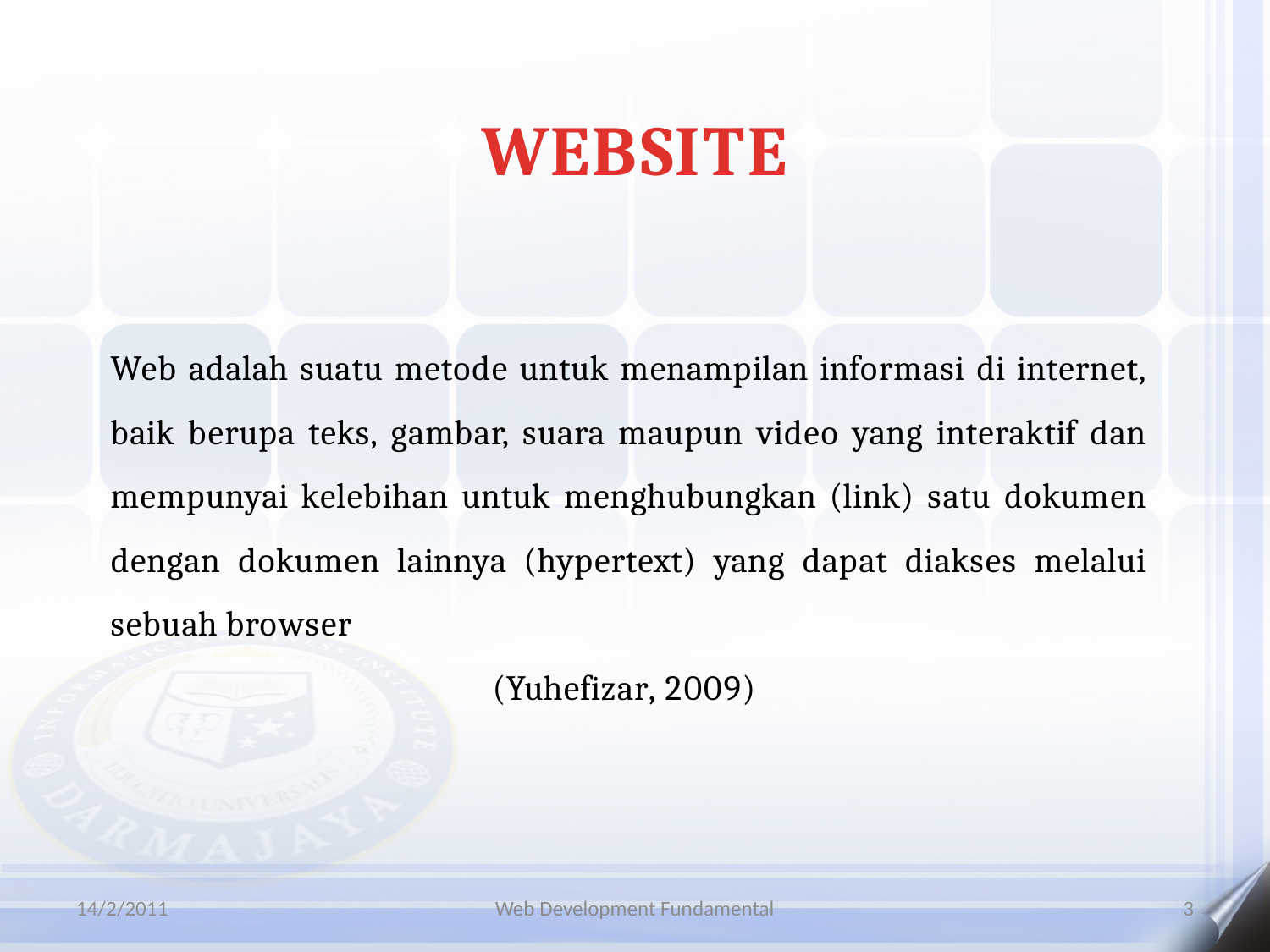

# WEBSITE
Web adalah suatu metode untuk menampilan informasi di internet, baik berupa teks, gambar, suara maupun video yang interaktif dan mempunyai kelebihan untuk menghubungkan (link) satu dokumen dengan dokumen lainnya (hypertext) yang dapat diakses melalui sebuah browser
(Yuhefizar, 2009)
14/2/2011
Web Development Fundamental
3